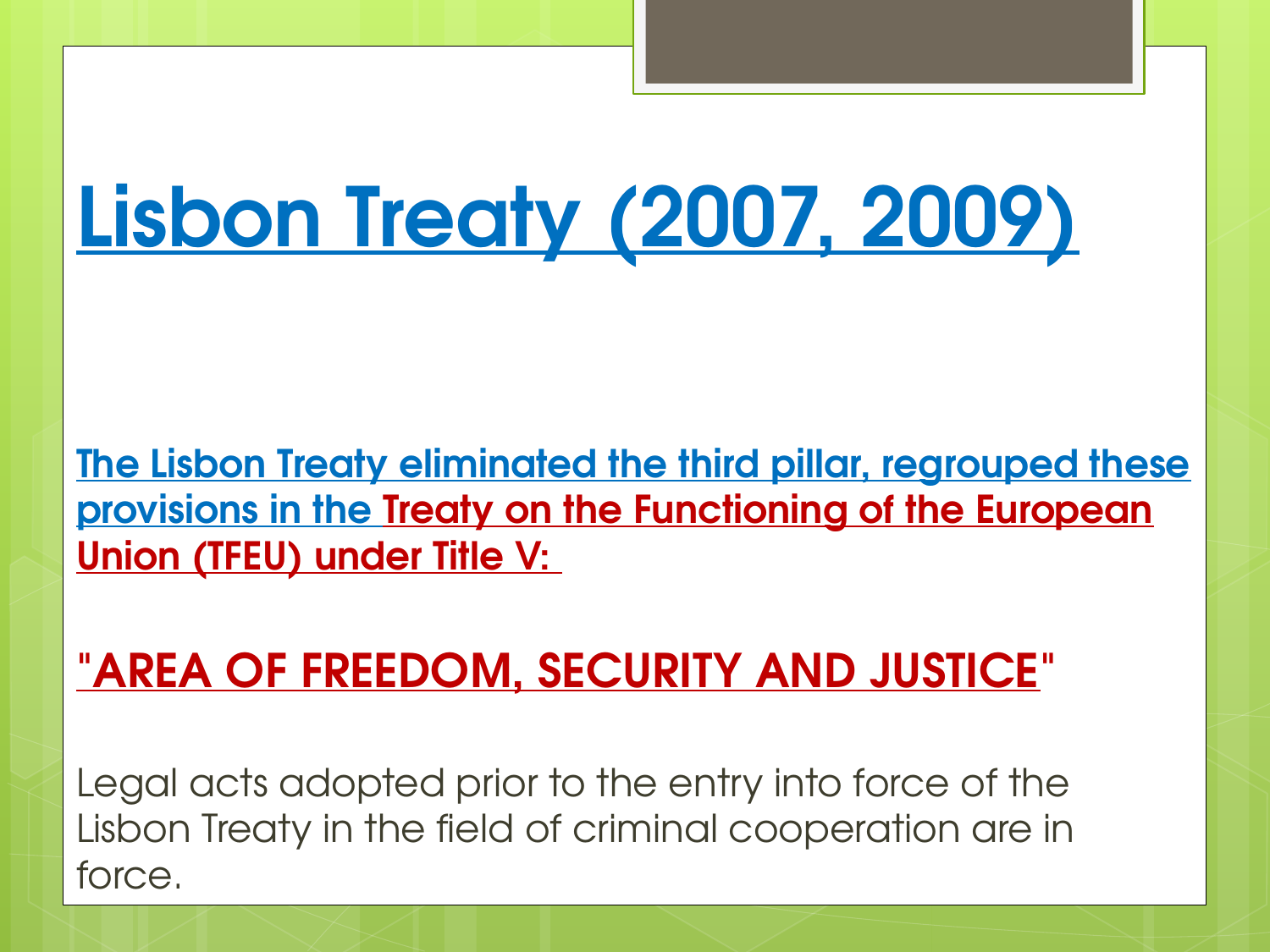

Lisbon Treaty (2007, 2009)

The Lisbon Treaty eliminated the third pillar, regrouped these provisions in the Treaty on the Functioning of the European Union (TFEU) under Title V:

"AREA OF FREEDOM, SECURITY AND JUSTICE"

Legal acts adopted prior to the entry into force of the Lisbon Treaty in the field of criminal cooperation are in force.